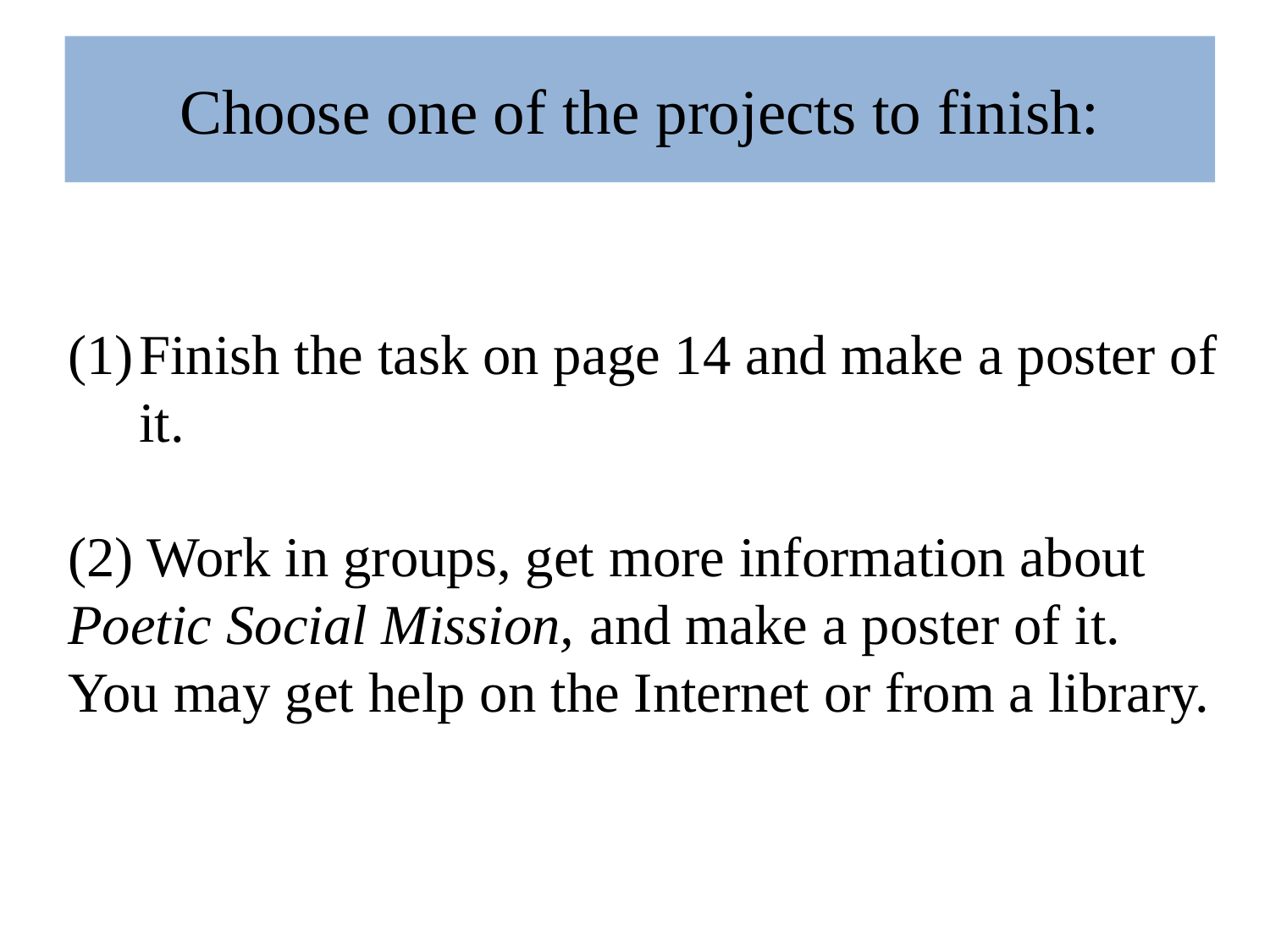

Choose one of the projects to finish:
Finish the task on page 14 and make a poster of it.

(2) Work in groups, get more information about   Poetic Social Mission, and make a poster of it. You may get help on the Internet or from a library.